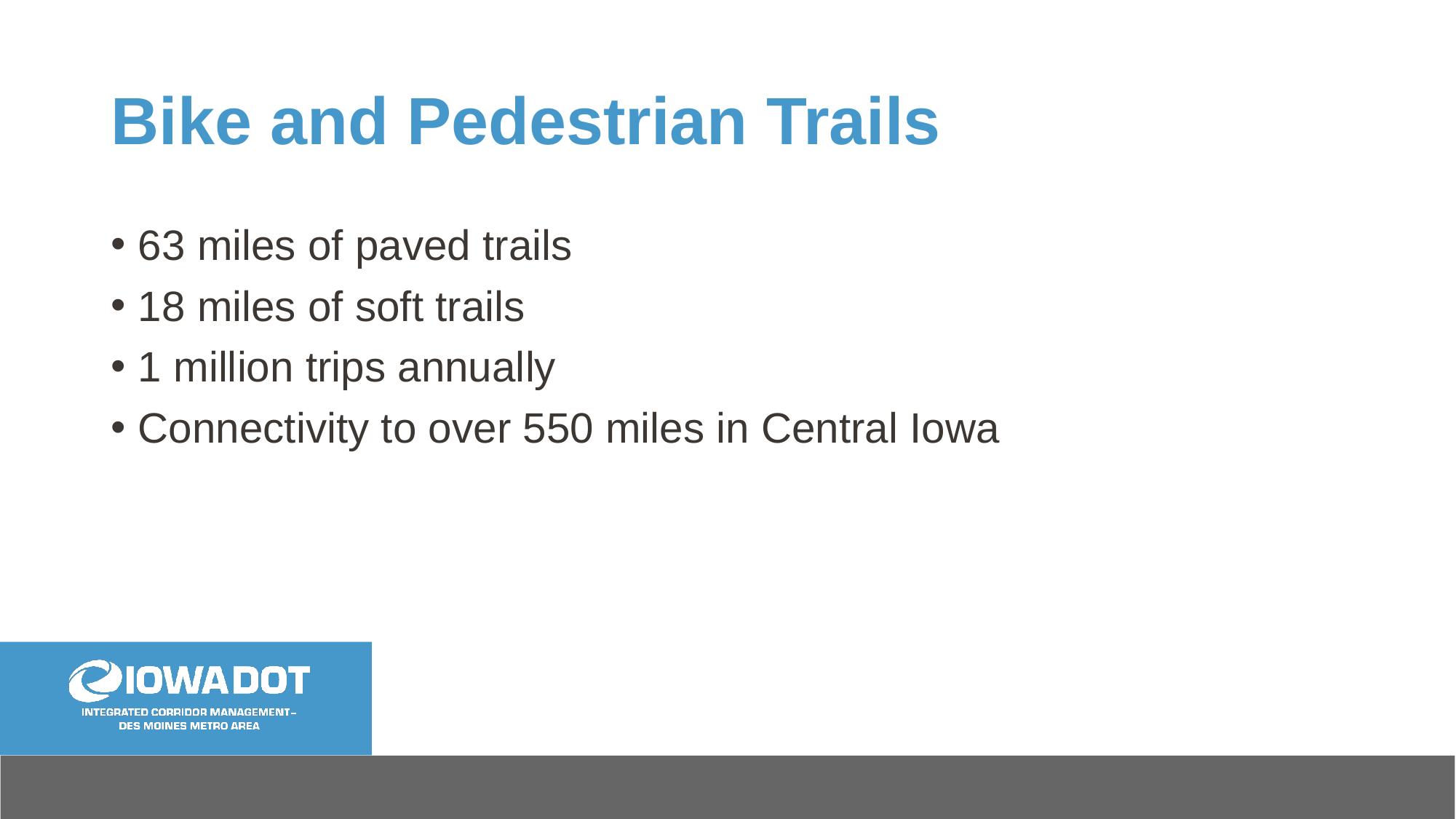

# Bike and Pedestrian Trails
63 miles of paved trails
18 miles of soft trails
1 million trips annually
Connectivity to over 550 miles in Central Iowa